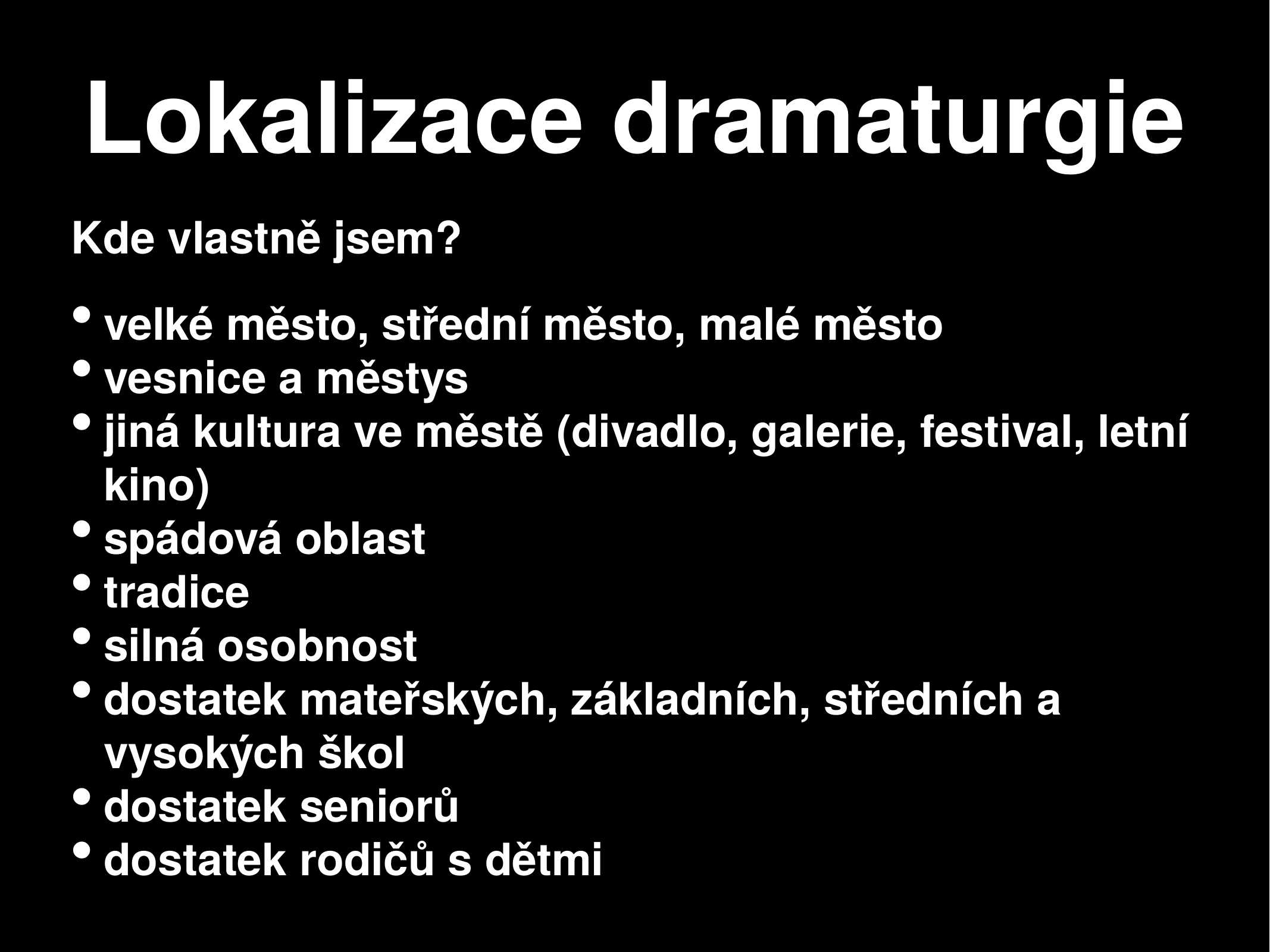

# Lokalizace dramaturgie
Kde vlastně jsem?

velké město, střední město, malé město
vesnice a městys
jiná kultura ve městě (divadlo, galerie, festival, letní kino)
spádová oblast
tradice
silná osobnost
dostatek mateřských, základních, středních a vysokých škol
dostatek seniorů
dostatek rodičů s dětmi